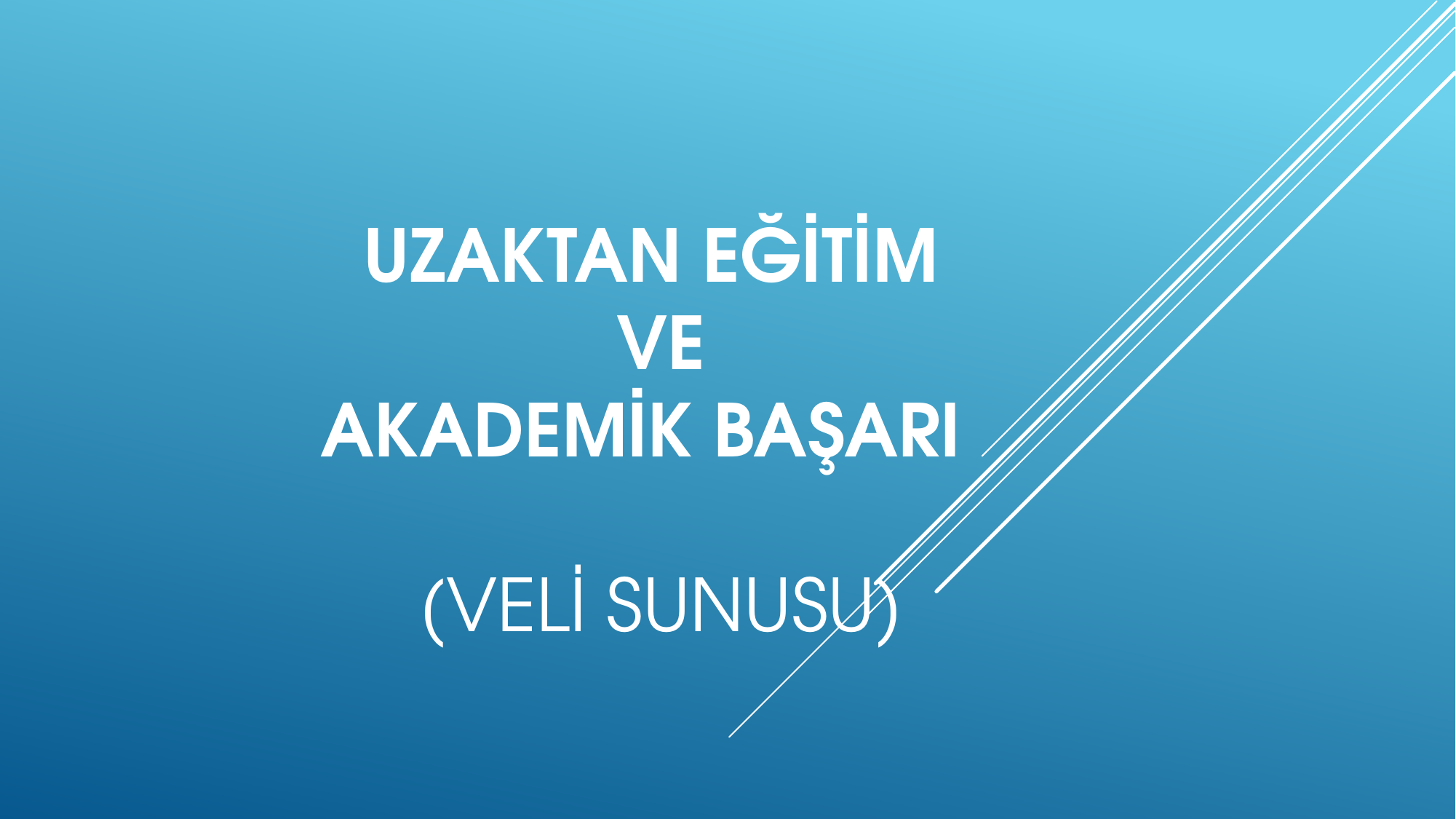

# UZAKTAN EĞİTİM VE AKADEMİK BAŞARI (VELİ SUNUSU)